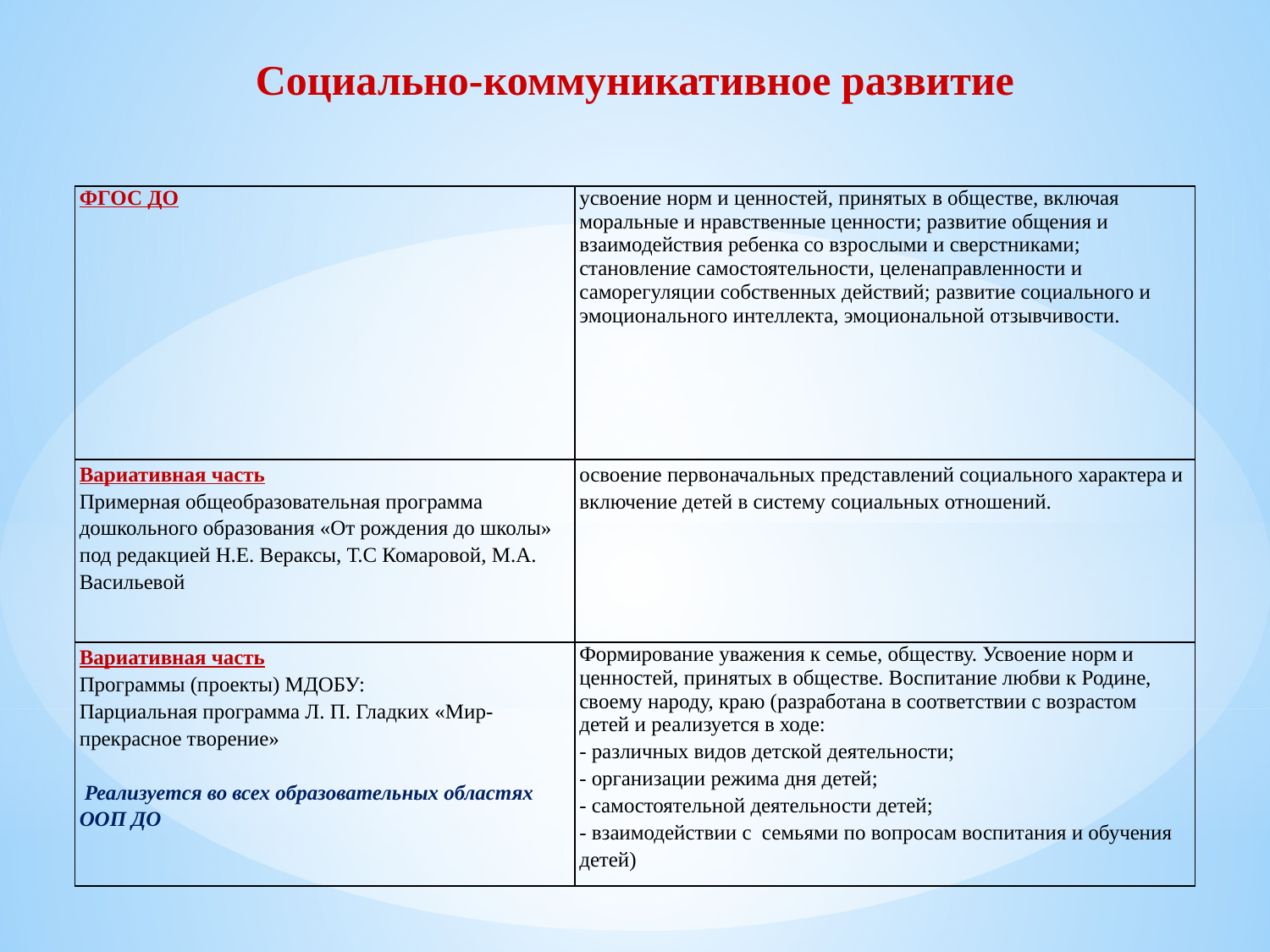

Социально-коммуникативное развитие

| ФГОС ДО | усвоение норм и ценностей, принятых в обществе, включая моральные и нравственные ценности; развитие общения и взаимодействия ребенка со взрослыми и сверстниками; становление самостоятельности, целенаправленности и саморегуляции собственных действий; развитие социального и эмоционального интеллекта, эмоциональной отзывчивости. |
| --- | --- |
| Вариативная часть Примерная общеобразовательная программа дошкольного образования «От рождения до школы» под редакцией Н.Е. Вераксы, Т.С Комаровой, М.А. Васильевой | освоение первоначальных представлений социального характера и включение детей в систему социальных отношений. |
| Вариативная часть Программы (проекты) МДОБУ: Парциальная программа Л. П. Гладких «Мир-прекрасное творение»  Реализуется во всех образовательных областях ООП ДО | Формирование уважения к семье, обществу. Усвоение норм и ценностей, принятых в обществе. Воспитание любви к Родине, своему народу, краю (разработана в соответствии с возрастом детей и реализуется в ходе: - различных видов детской деятельности; - организации режима дня детей; - самостоятельной деятельности детей; - взаимодействии с семьями по вопросам воспитания и обучения детей) |